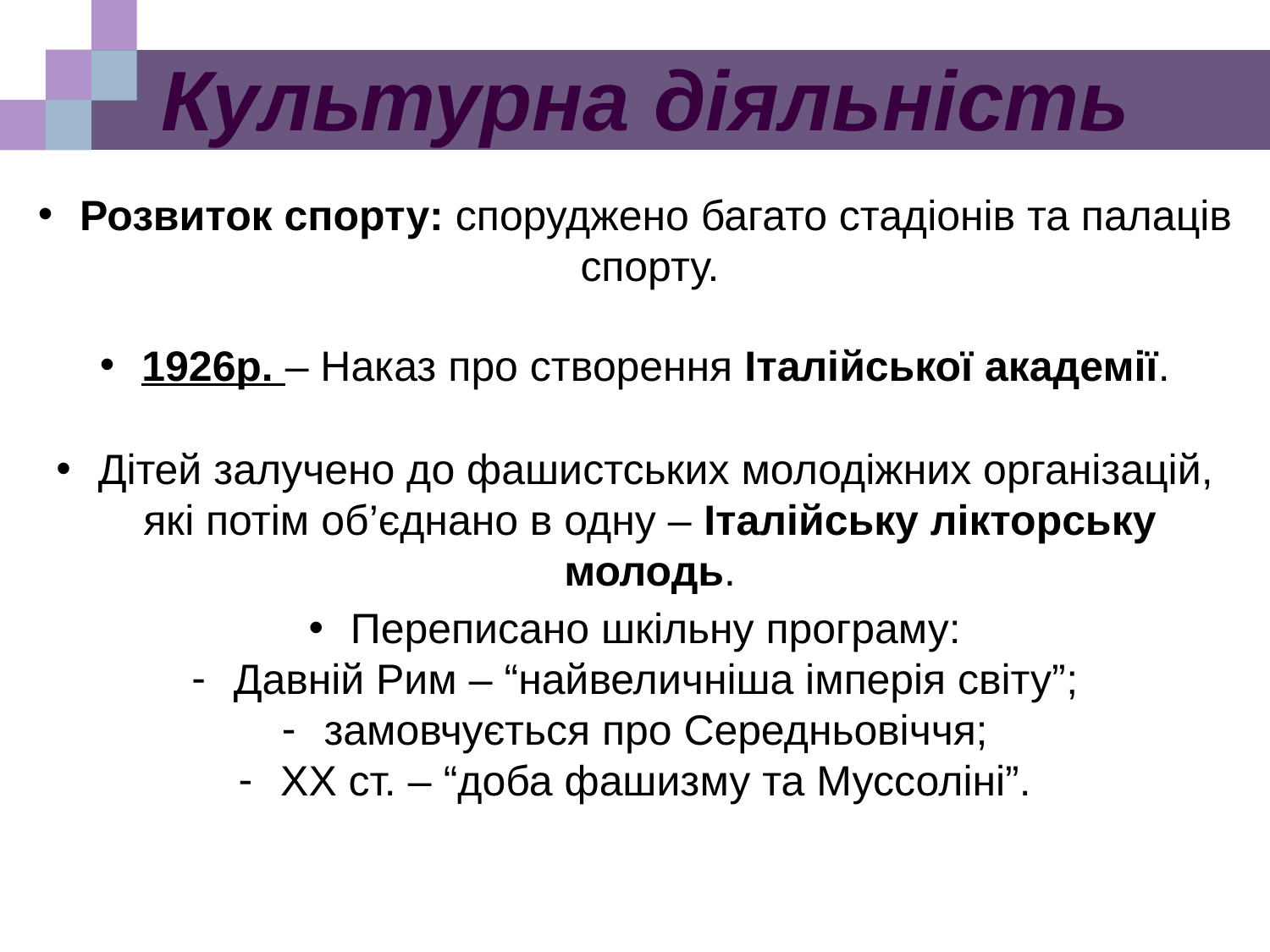

Культурна діяльність
 Розвиток спорту: споруджено багато стадіонів та палаців спорту.
 1926р. – Наказ про створення Італійської академії.
 Дітей залучено до фашистських молодіжних організацій, які потім об’єднано в одну – Італійську лікторську молодь.
 Переписано шкільну програму:
 Давній Рим – “найвеличніша імперія світу”;
 замовчується про Середньовіччя;
 XX ст. – “доба фашизму та Муссоліні”.